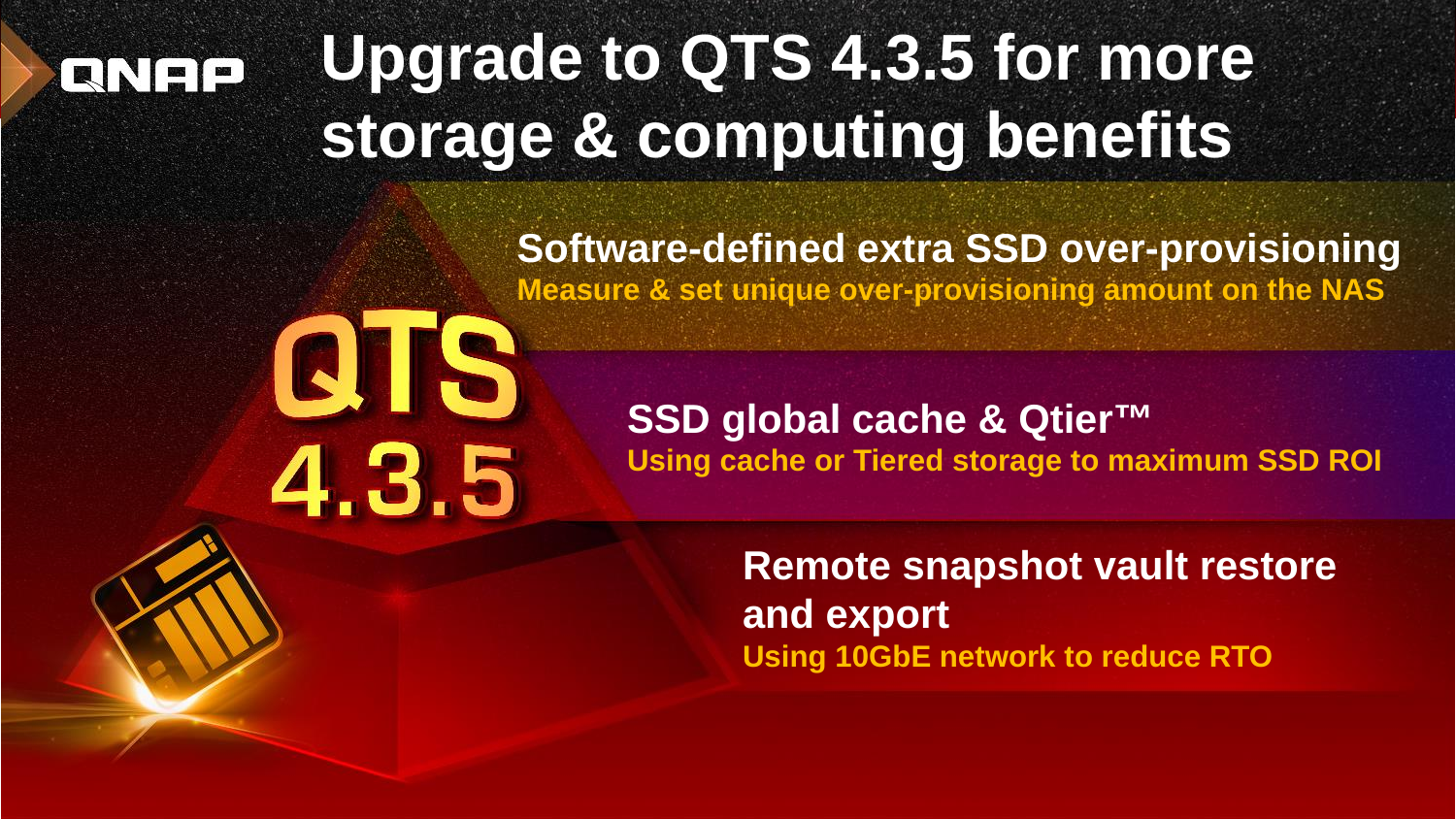

Upgrade to QTS 4.3.5 for more storage & computing benefits
Software-defined extra SSD over-provisioning
Measure & set unique over-provisioning amount on the NAS
SSD global cache & Qtier™
Using cache or Tiered storage to maximum SSD ROI
Remote snapshot vault restore and export
Using 10GbE network to reduce RTO